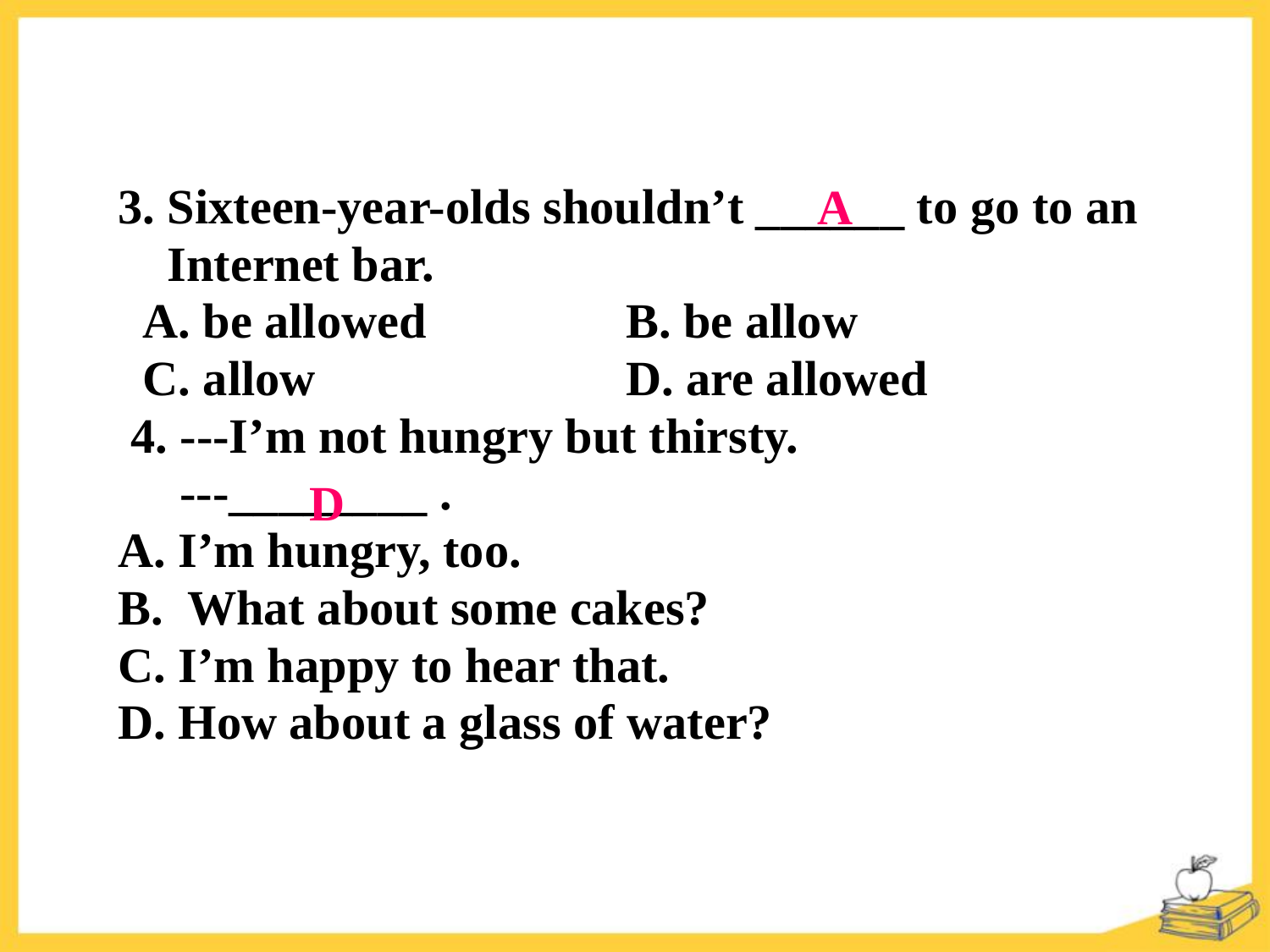

A
3. Sixteen-year-olds shouldn’t ______ to go to an
    Internet bar.
  A. be allowed       	B. be allow
  C. allow                 	D. are allowed
 4. ---I’m not hungry but thirsty.
     ---________ .
A. I’m hungry, too.
B.  What about some cakes?
C. I’m happy to hear that.
D. How about a glass of water?
D